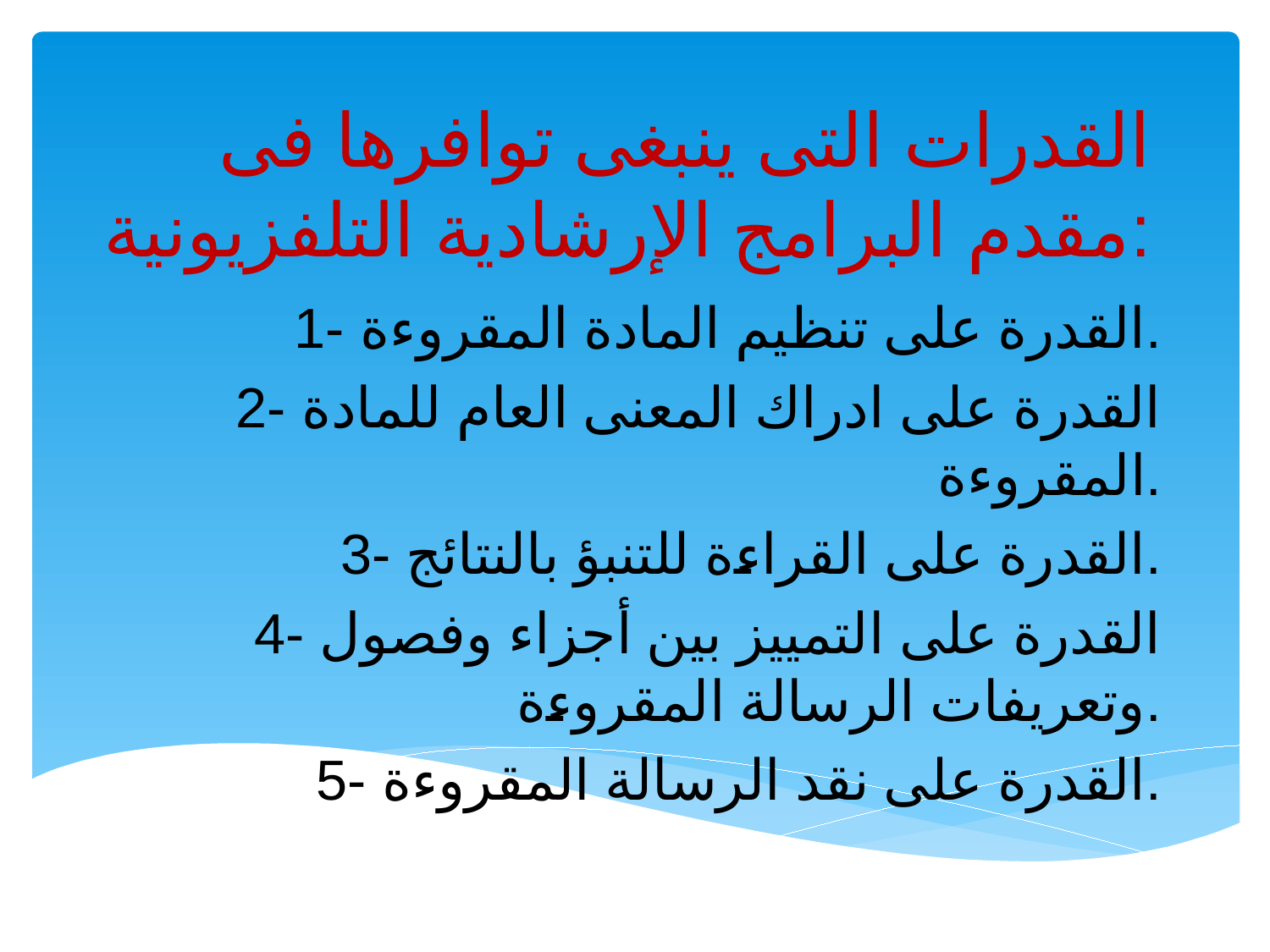

# القدرات التى ينبغى توافرها فى مقدم البرامج الإرشادية التلفزيونية:
1- القدرة على تنظيم المادة المقروءة.
2- القدرة على ادراك المعنى العام للمادة المقروءة.
3- القدرة على القراءة للتنبؤ بالنتائج.
4- القدرة على التمييز بين أجزاء وفصول وتعريفات الرسالة المقروءة.
5- القدرة على نقد الرسالة المقروءة.